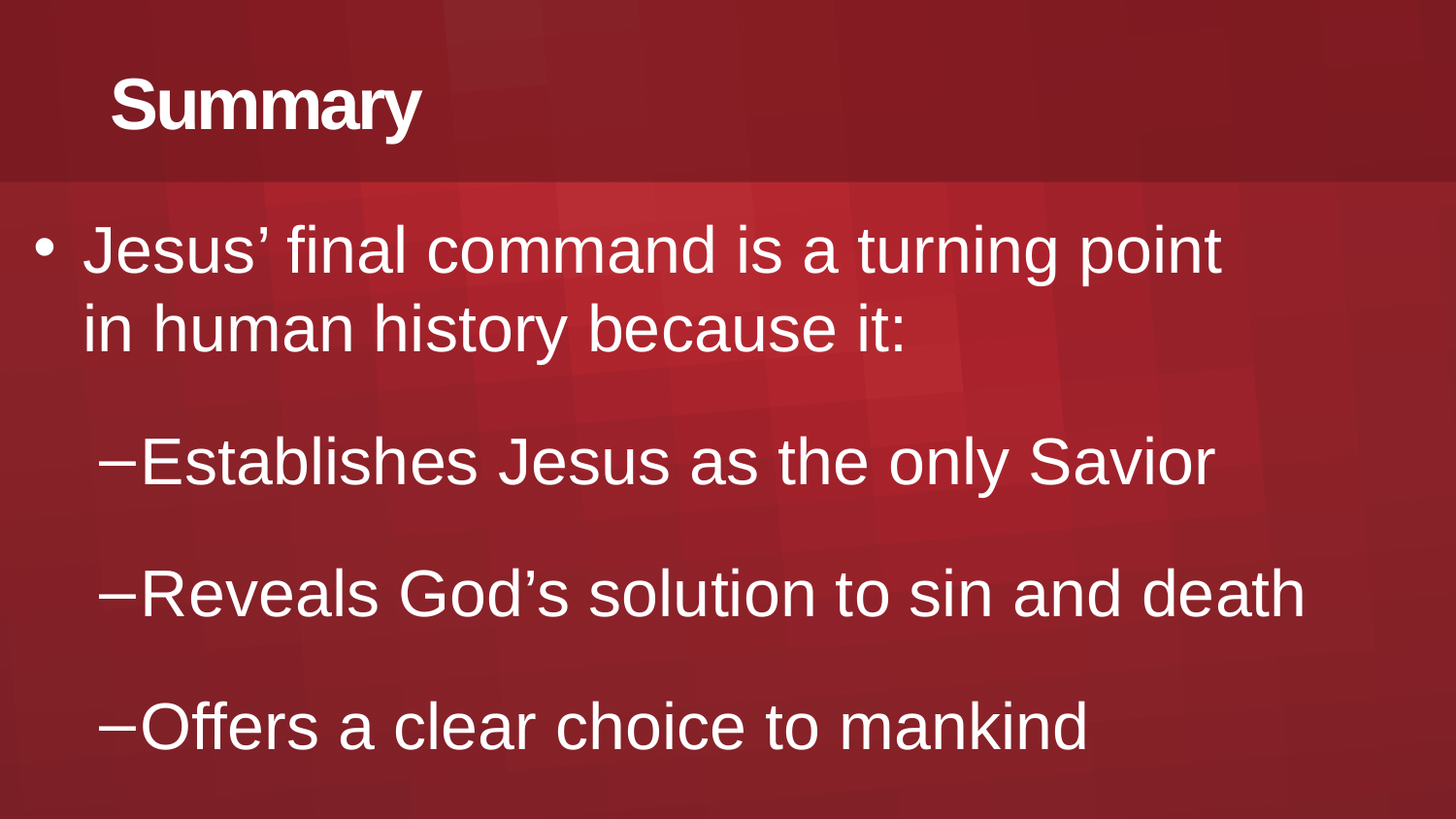

# Summary
Jesus’ final command is a turning point
in human history because it:
Establishes Jesus as the only Savior
Reveals God’s solution to sin and death
Offers a clear choice to mankind